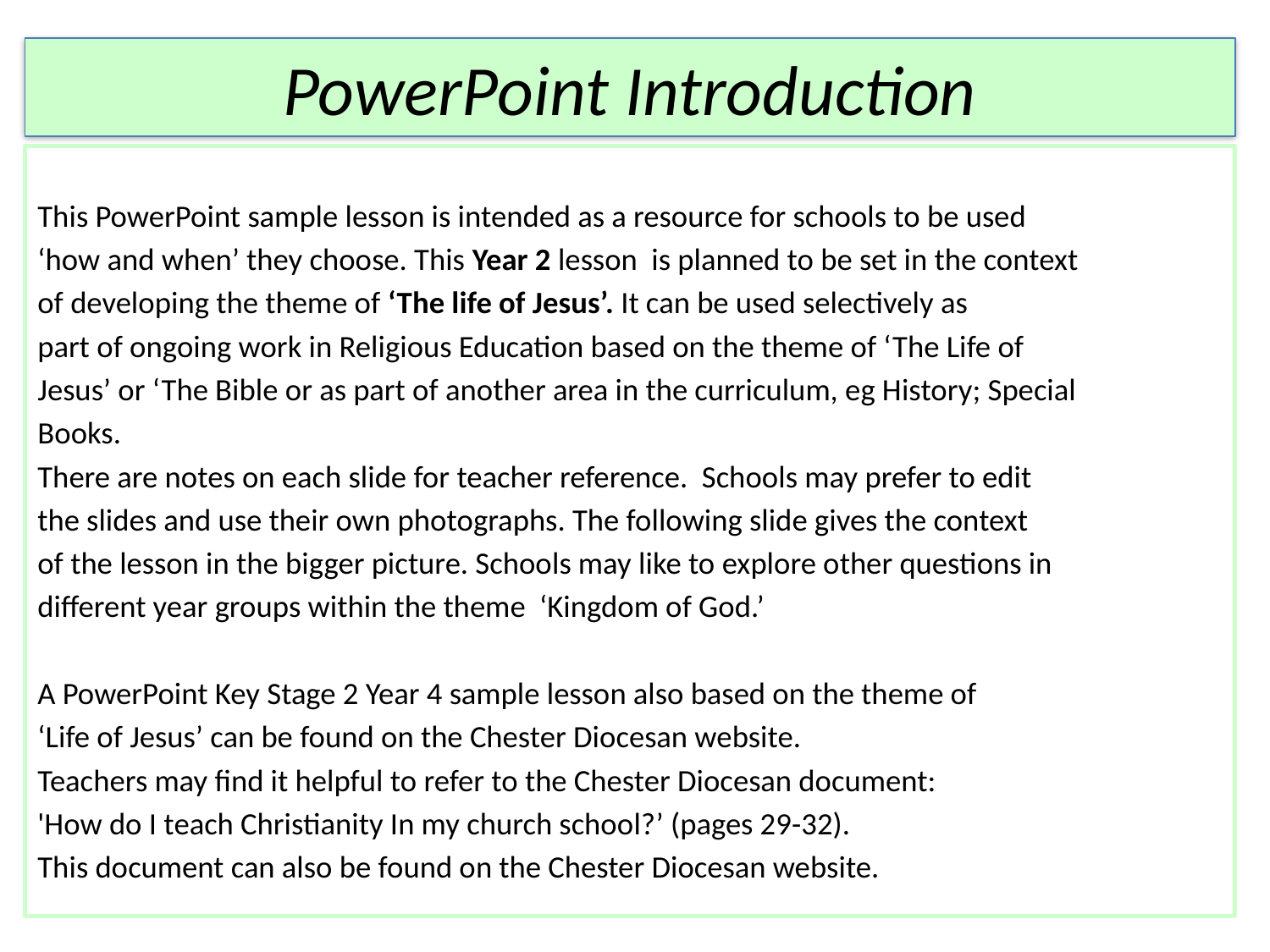

# PowerPoint Introduction

This PowerPoint sample lesson is intended as a resource for schools to be used
‘how and when’ they choose. This Year 2 lesson  is planned to be set in the context
of developing the theme of ‘The life of Jesus’. It can be used selectively as
part of ongoing work in Religious Education based on the theme of ‘The Life of
Jesus’ or ‘The Bible or as part of another area in the curriculum, eg History; Special
Books.
There are notes on each slide for teacher reference.  Schools may prefer to edit
the slides and use their own photographs. The following slide gives the context
of the lesson in the bigger picture. Schools may like to explore other questions in
different year groups within the theme  ‘Kingdom of God.’

A PowerPoint Key Stage 2 Year 4 sample lesson also based on the theme of
‘Life of Jesus’ can be found on the Chester Diocesan website.
Teachers may find it helpful to refer to the Chester Diocesan document:
'How do I teach Christianity In my church school?’ (pages 29-32).
This document can also be found on the Chester Diocesan website.